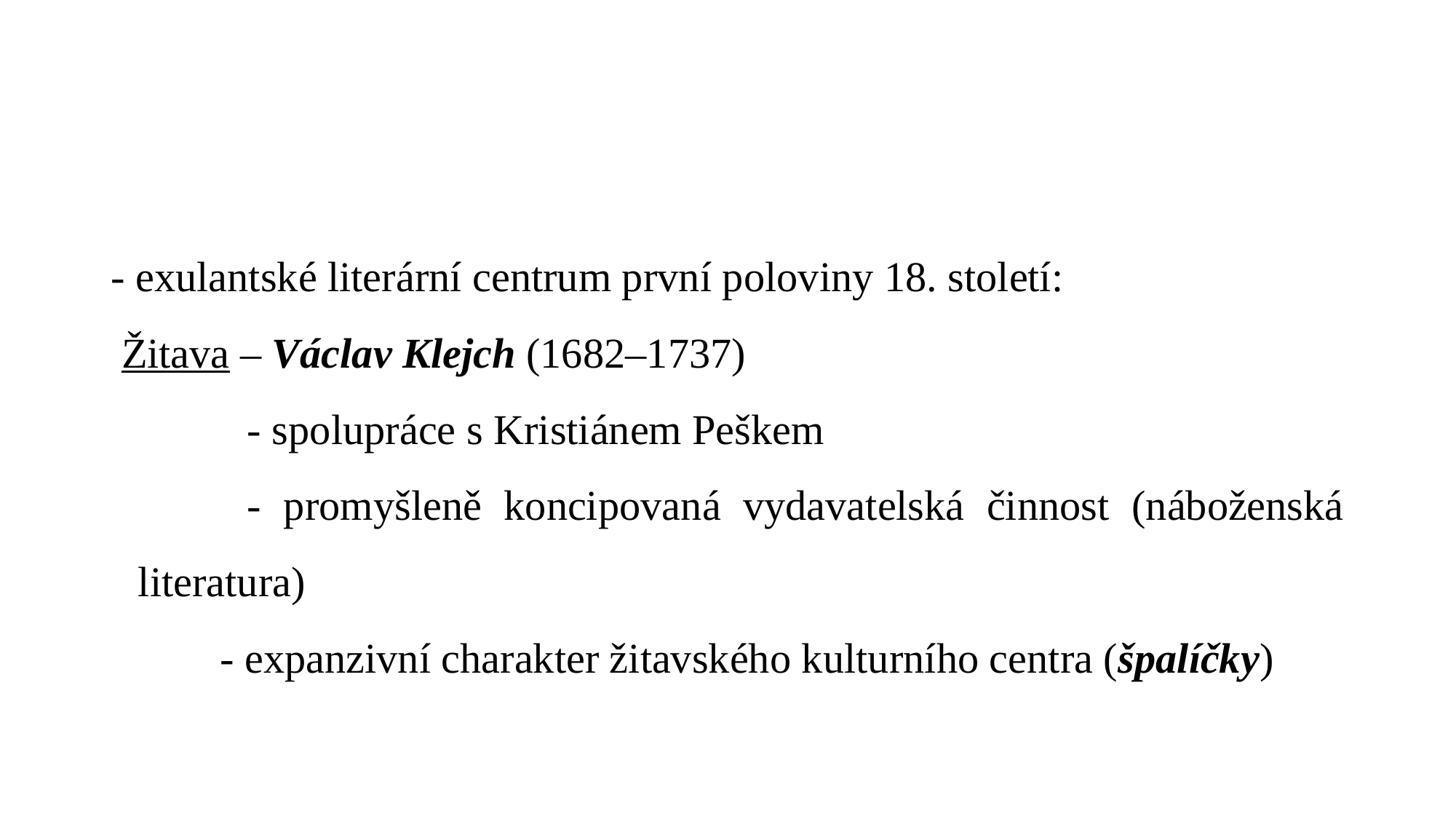

#
- exulantské literární centrum první poloviny 18. století:
 Žitava – Václav Klejch (1682–1737)
	- spolupráce s Kristiánem Peškem
	- promyšleně koncipovaná vydavatelská činnost (náboženská literatura)
	- expanzivní charakter žitavského kulturního centra (špalíčky)